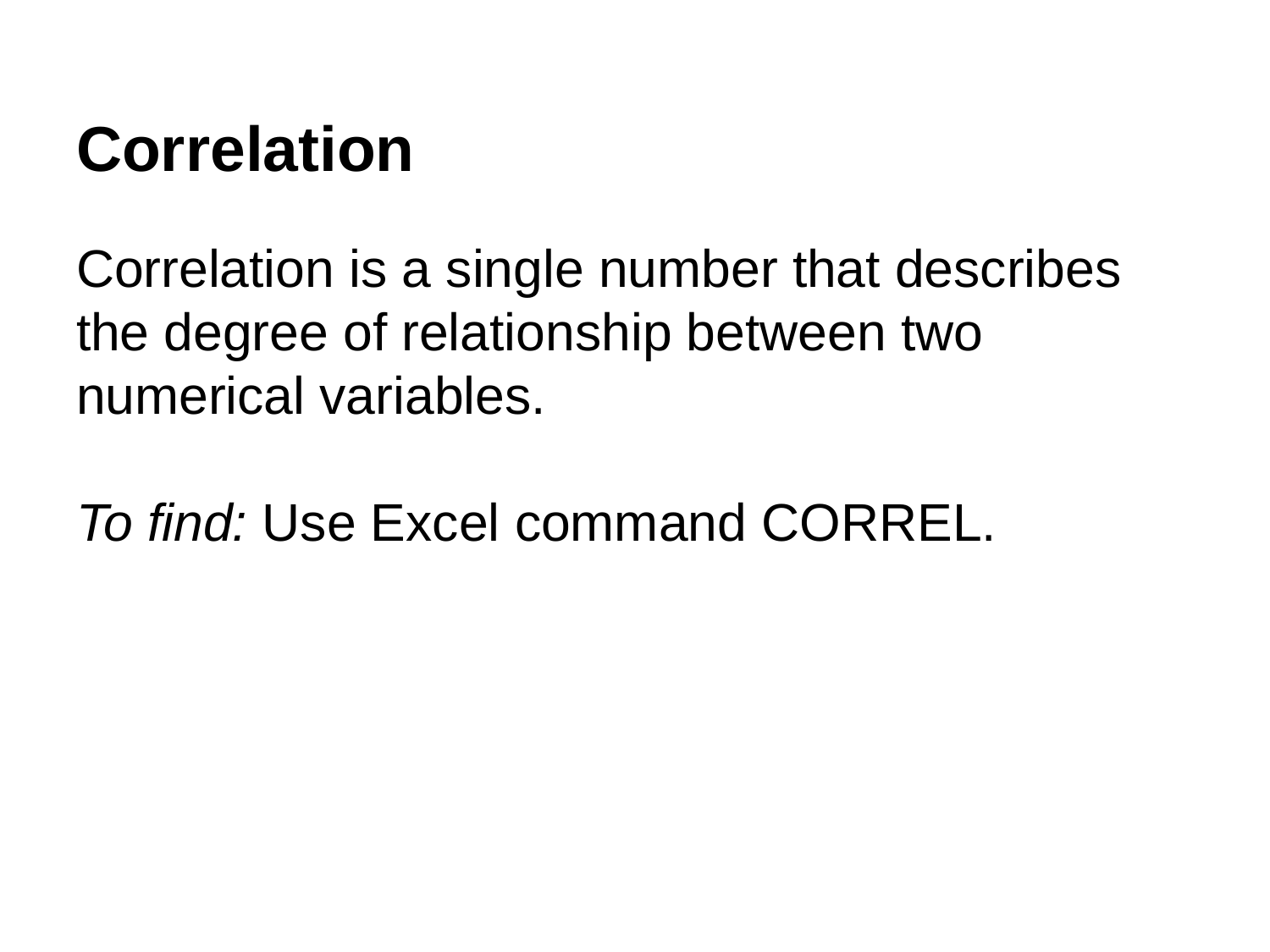

# Correlation
Correlation is a single number that describes the degree of relationship between two numerical variables.

To find: Use Excel command CORREL.